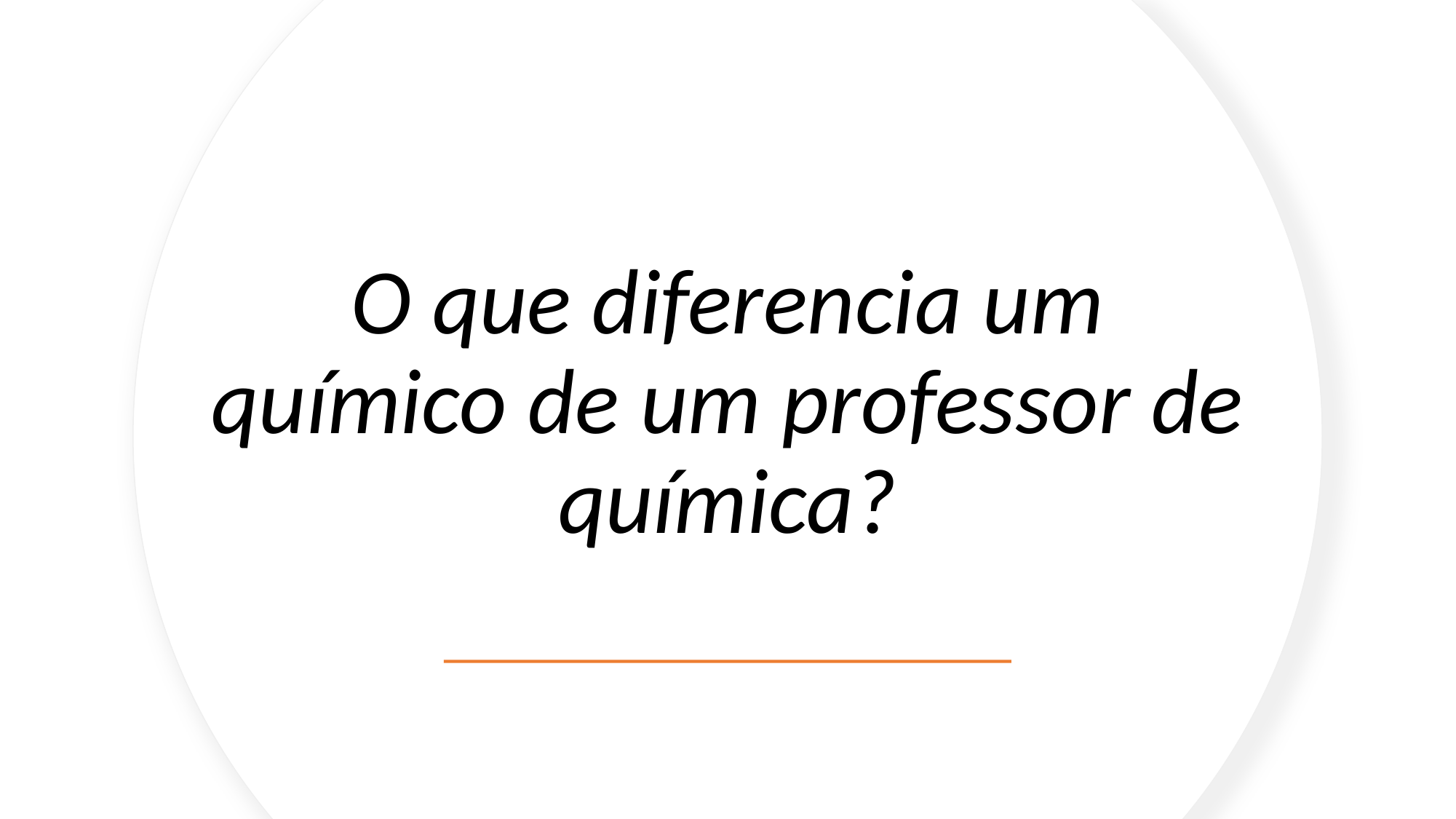

# O que diferencia um químico de um professor de química?